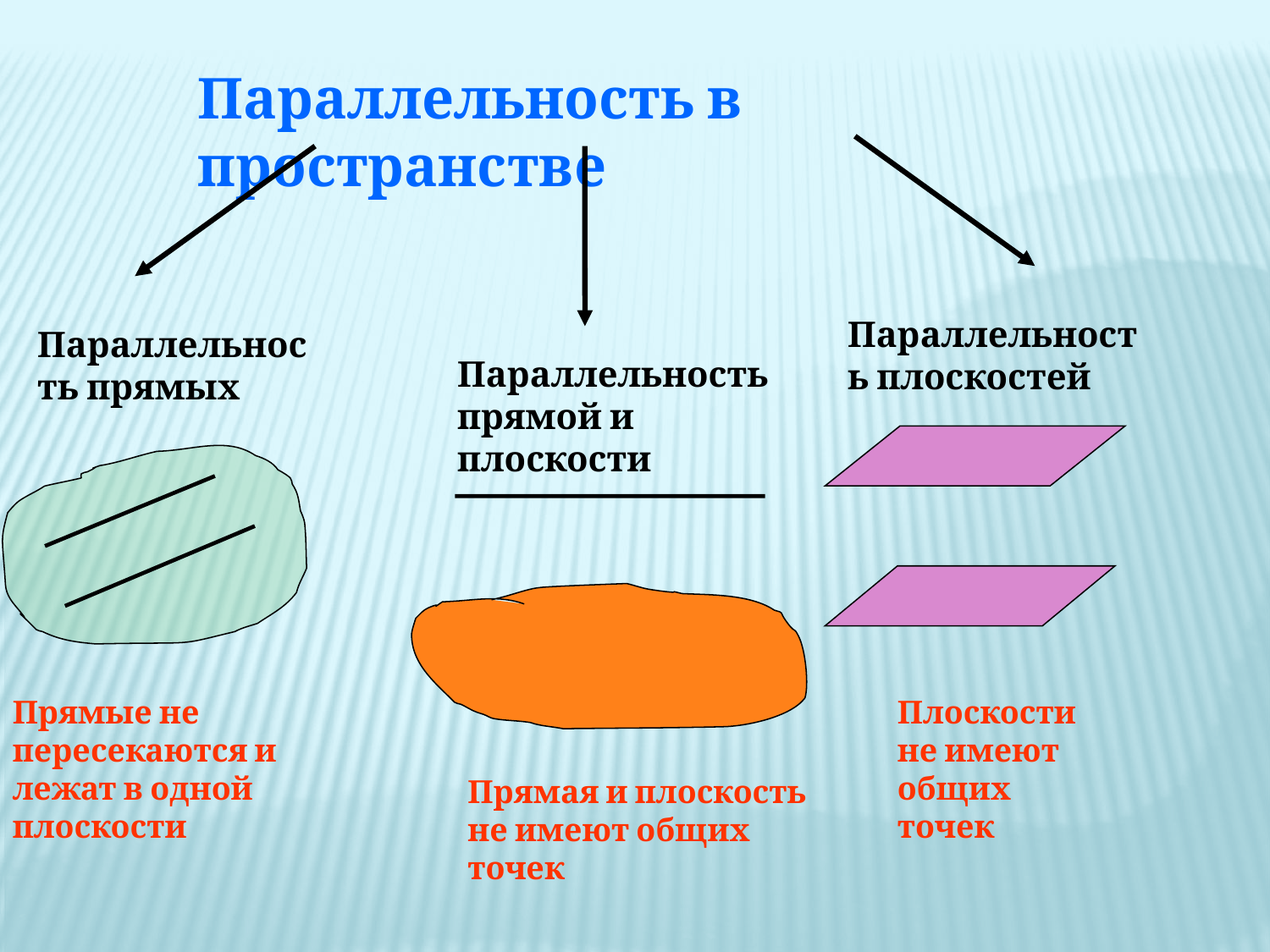

Параллельность в пространстве

Параллельность плоскостей
Параллельность прямых
Параллельность прямой и плоскости

Плоскости не имеют общих точек

Прямые не пересекаются и лежат в одной плоскости

Прямая и плоскость не имеют общих точек